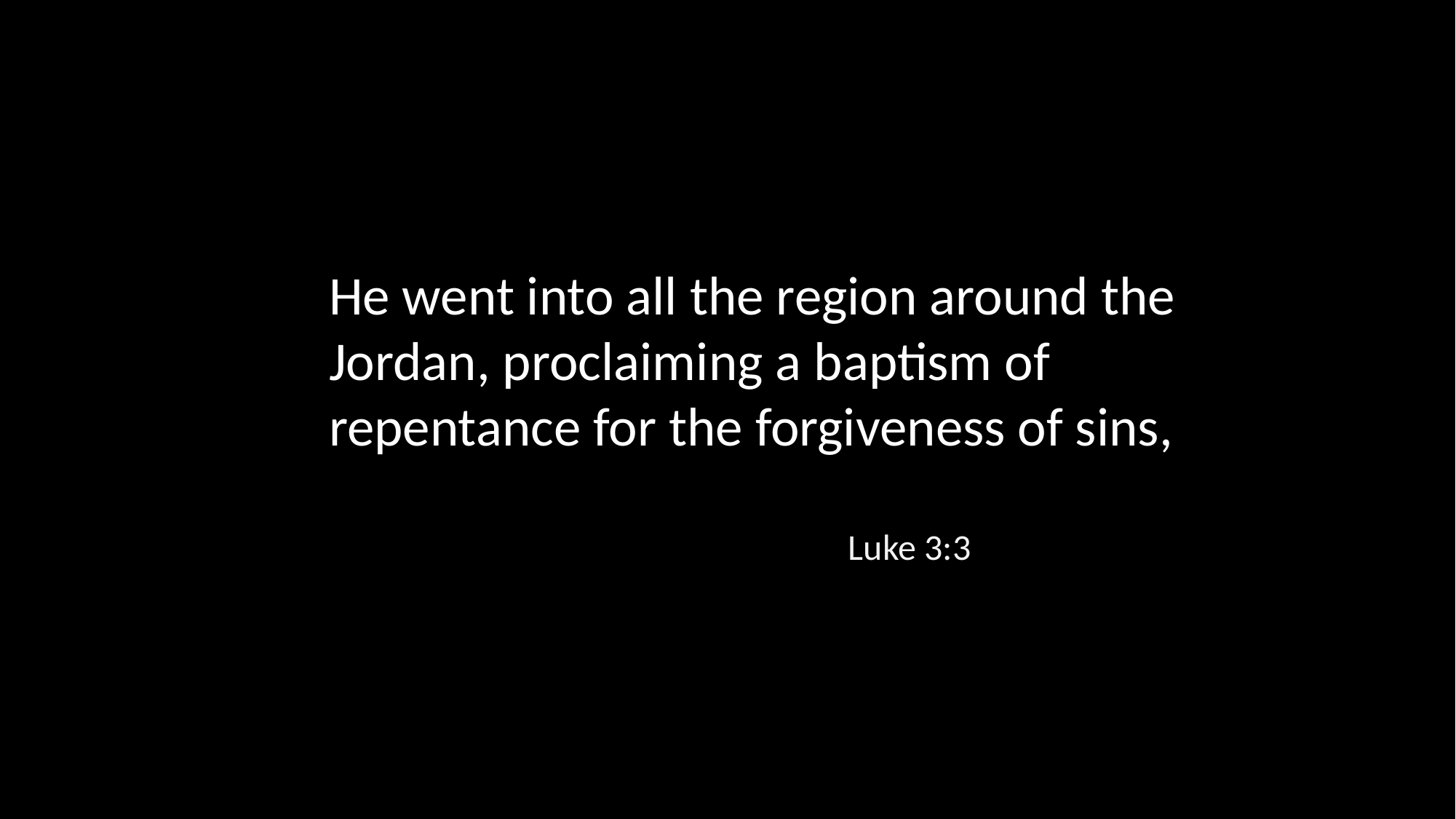

He went into all the region around the Jordan, proclaiming a baptism of repentance for the forgiveness of sins,
Luke 3:3